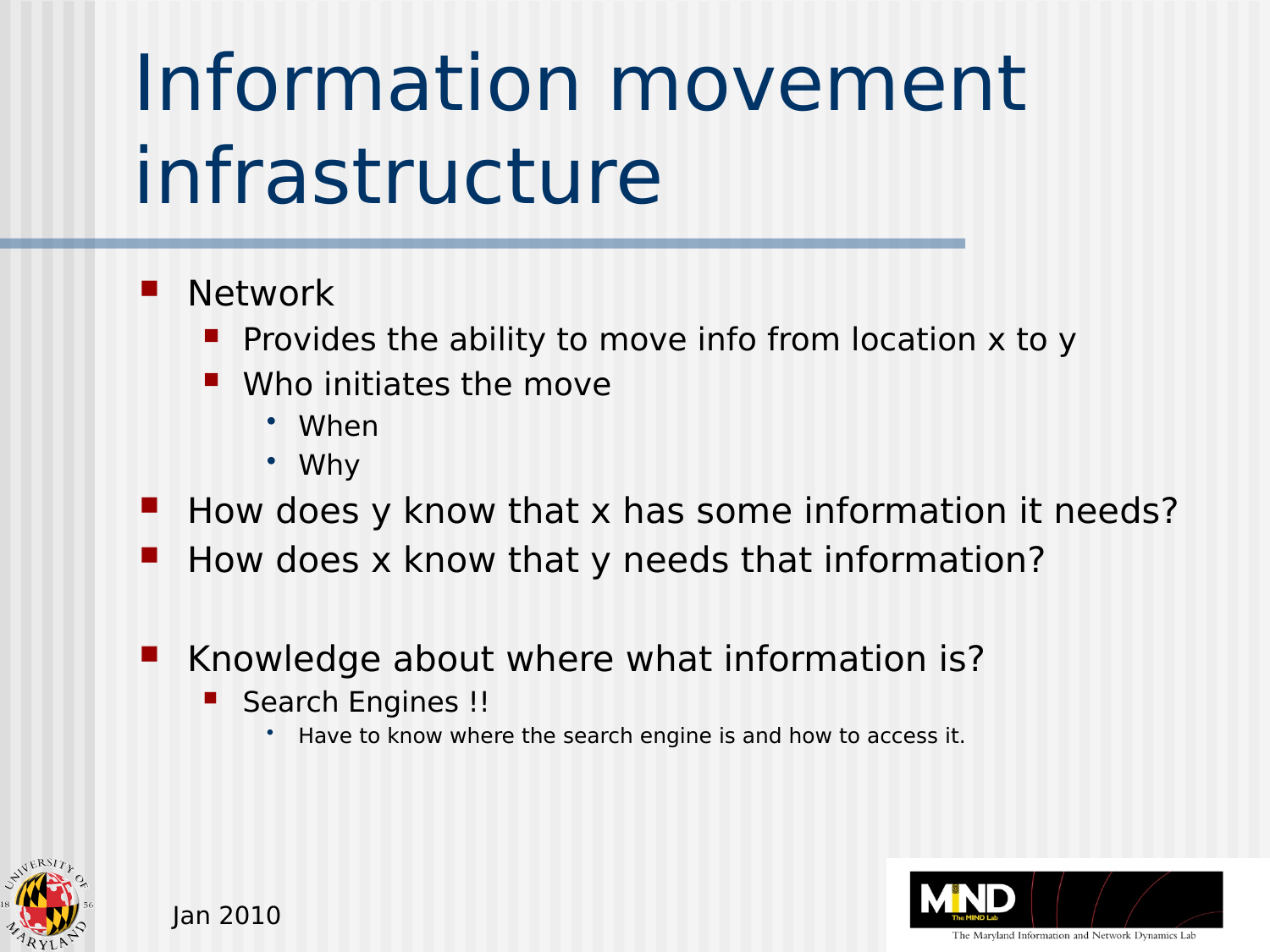

# Information movement infrastructure
Network
Provides the ability to move info from location x to y
Who initiates the move
When
Why
How does y know that x has some information it needs?
How does x know that y needs that information?

Knowledge about where what information is?
Search Engines !!
Have to know where the search engine is and how to access it.
Jan 2010